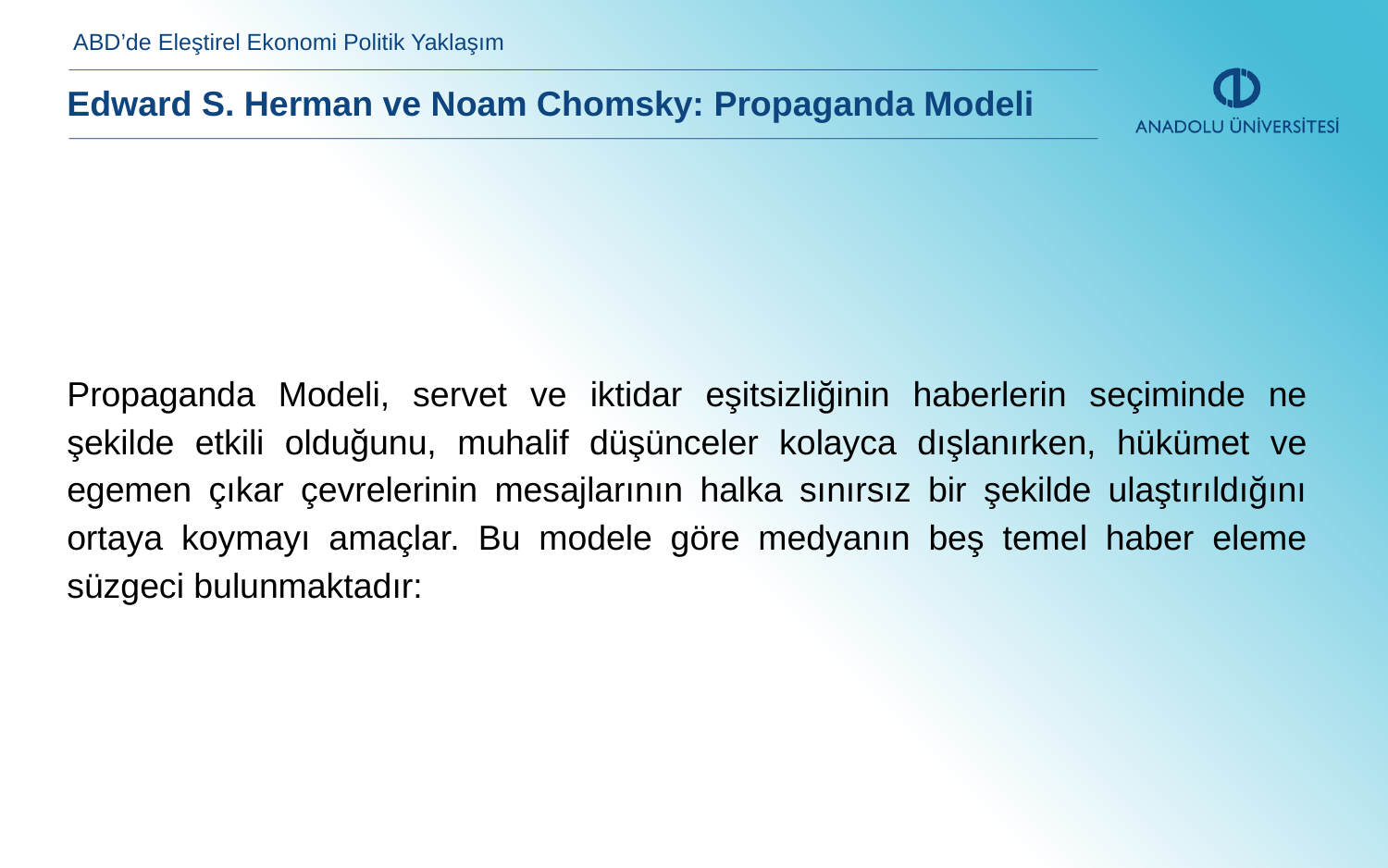

ABD’de Eleştirel Ekonomi Politik Yaklaşım
Edward S. Herman ve Noam Chomsky: Propaganda Modeli
Propaganda Modeli, servet ve iktidar eşitsizliğinin haberlerin seçiminde ne şekilde etkili olduğunu, muhalif düşünceler kolayca dışlanırken, hükümet ve egemen çıkar çevrelerinin mesajlarının halka sınırsız bir şekilde ulaştırıldığını ortaya koymayı amaçlar. Bu modele göre medyanın beş temel haber eleme süzgeci bulunmaktadır: